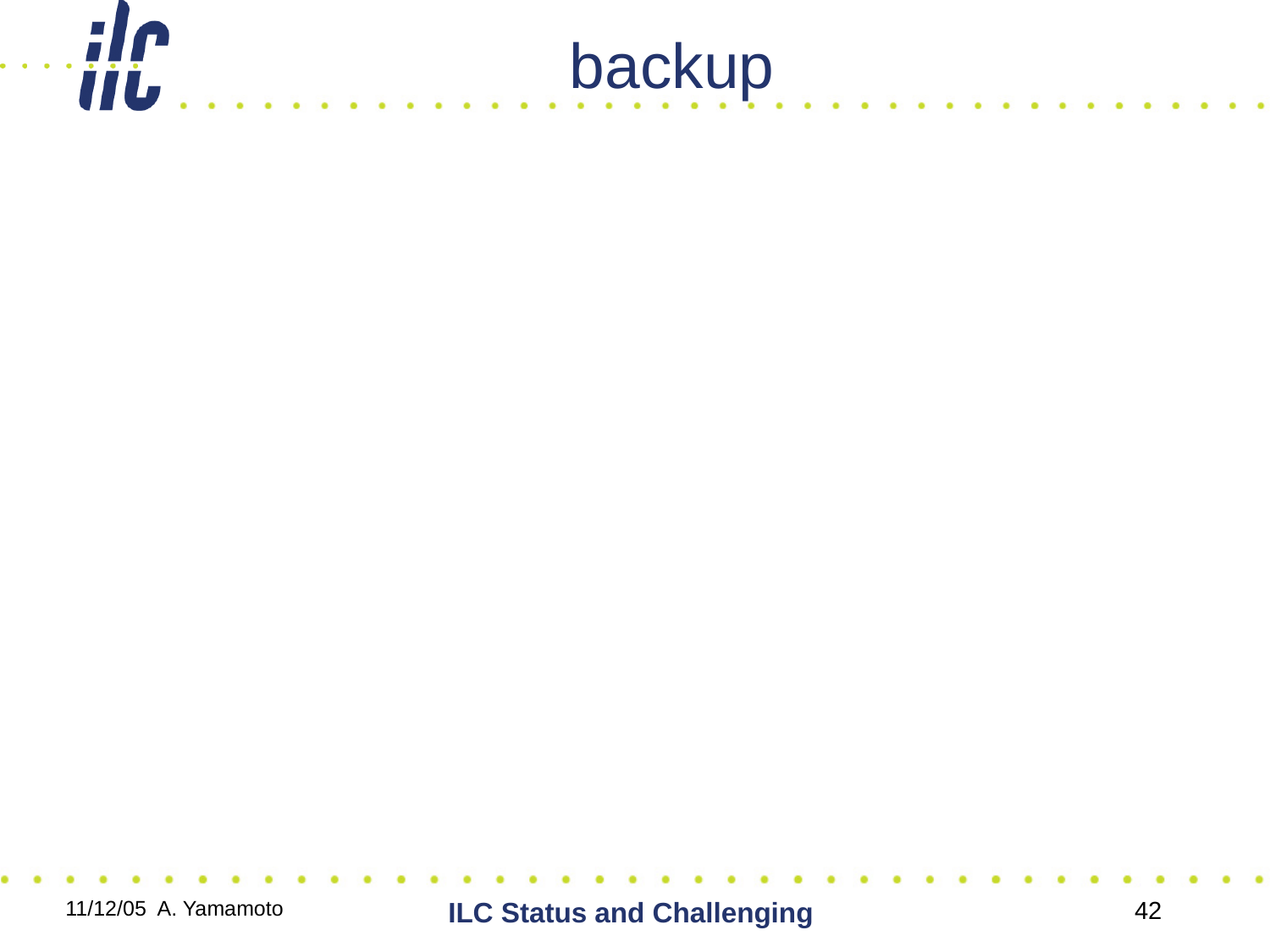

# backup

11/12/05  A. Yamamoto
ILC Status and Challenging
42